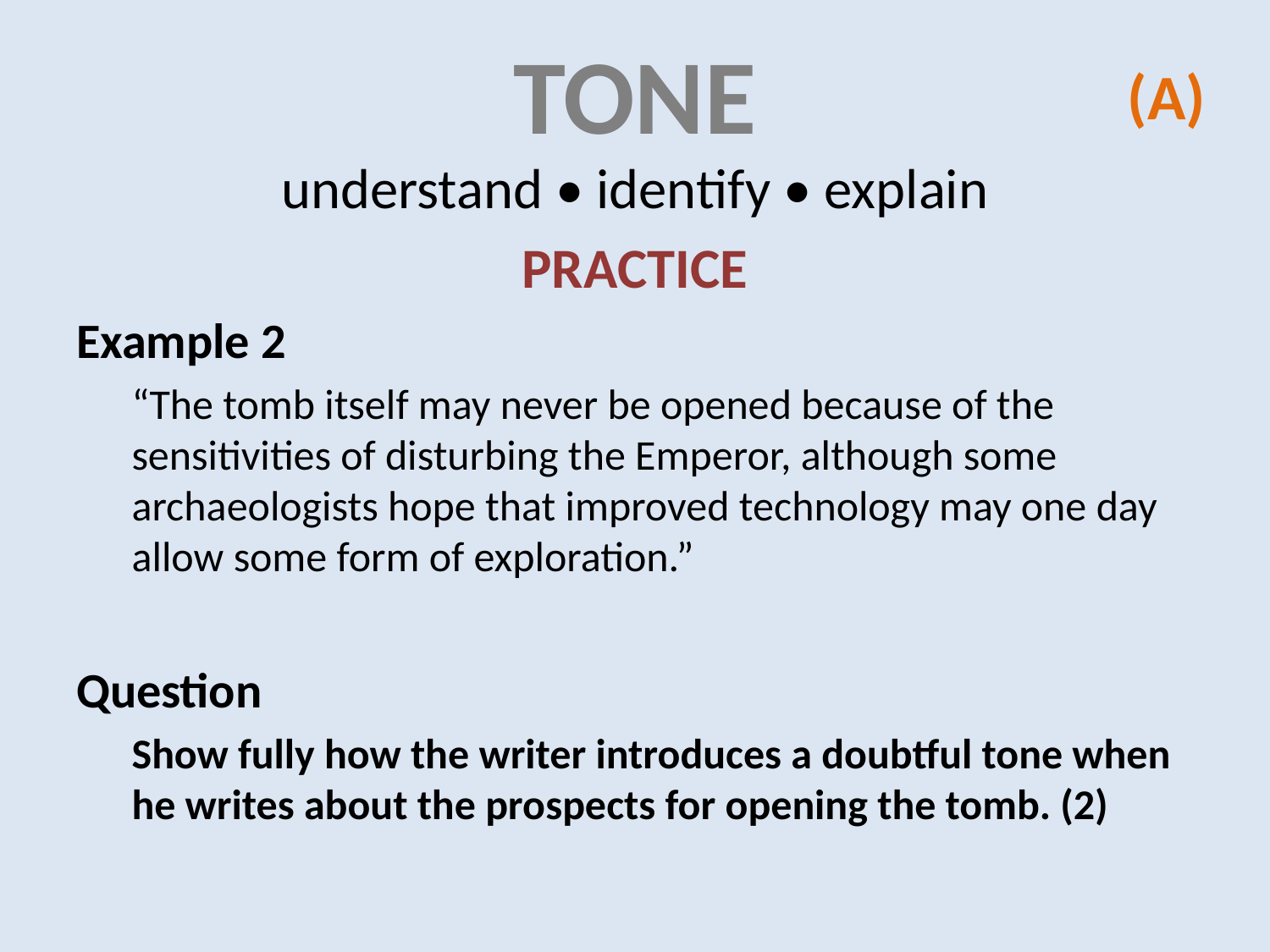

# TONE
(A)
understand • identify • explain
PRACTICE
Example 2
“The tomb itself may never be opened because of the sensitivities of disturbing the Emperor, although some archaeologists hope that improved technology may one day allow some form of exploration.”

Question
Show fully how the writer introduces a doubtful tone when he writes about the prospects for opening the tomb. (2)